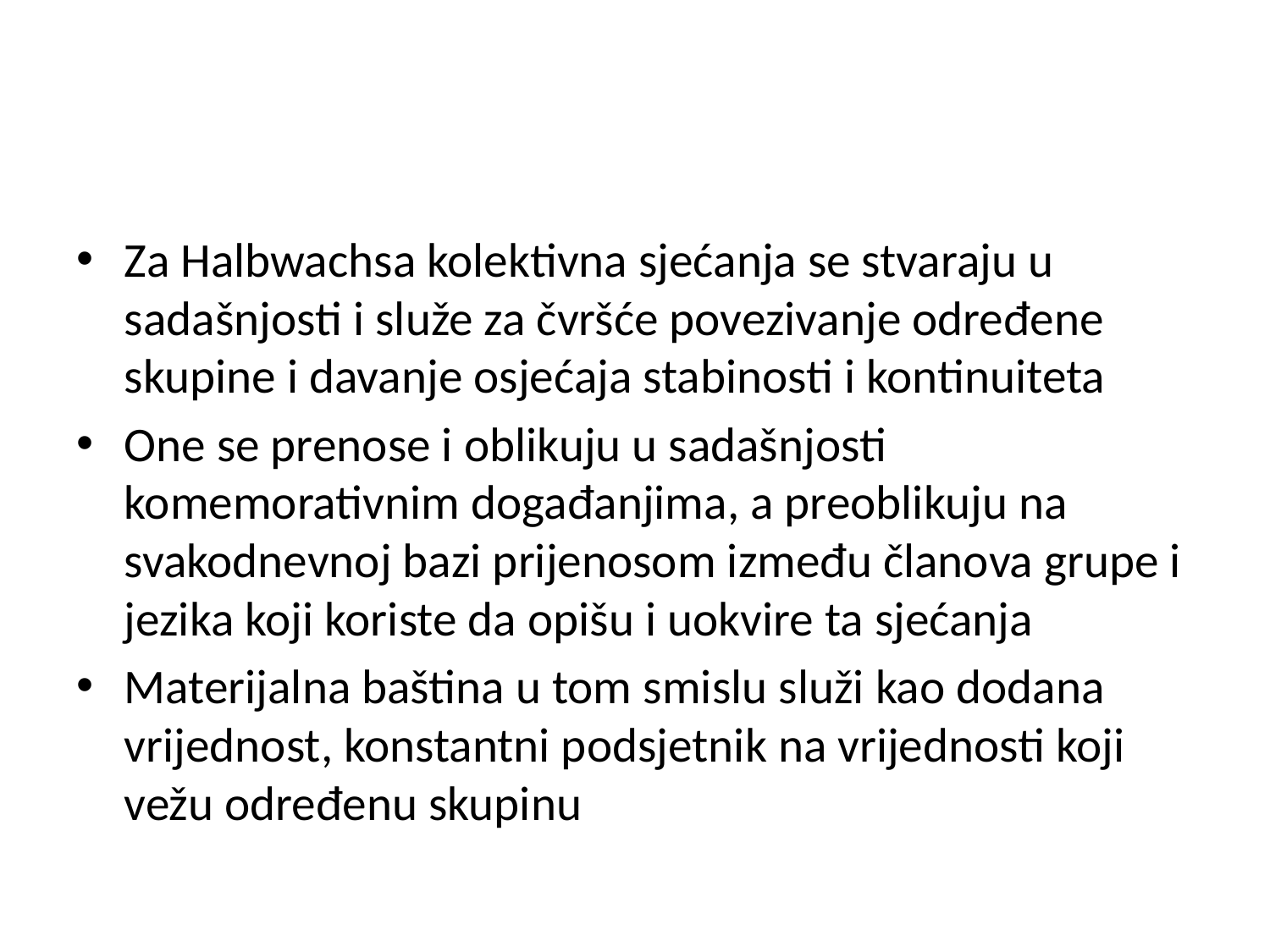

#
Za Halbwachsa kolektivna sjećanja se stvaraju u sadašnjosti i služe za čvršće povezivanje određene skupine i davanje osjećaja stabinosti i kontinuiteta
One se prenose i oblikuju u sadašnjosti komemorativnim događanjima, a preoblikuju na svakodnevnoj bazi prijenosom između članova grupe i jezika koji koriste da opišu i uokvire ta sjećanja
Materijalna baština u tom smislu služi kao dodana vrijednost, konstantni podsjetnik na vrijednosti koji vežu određenu skupinu